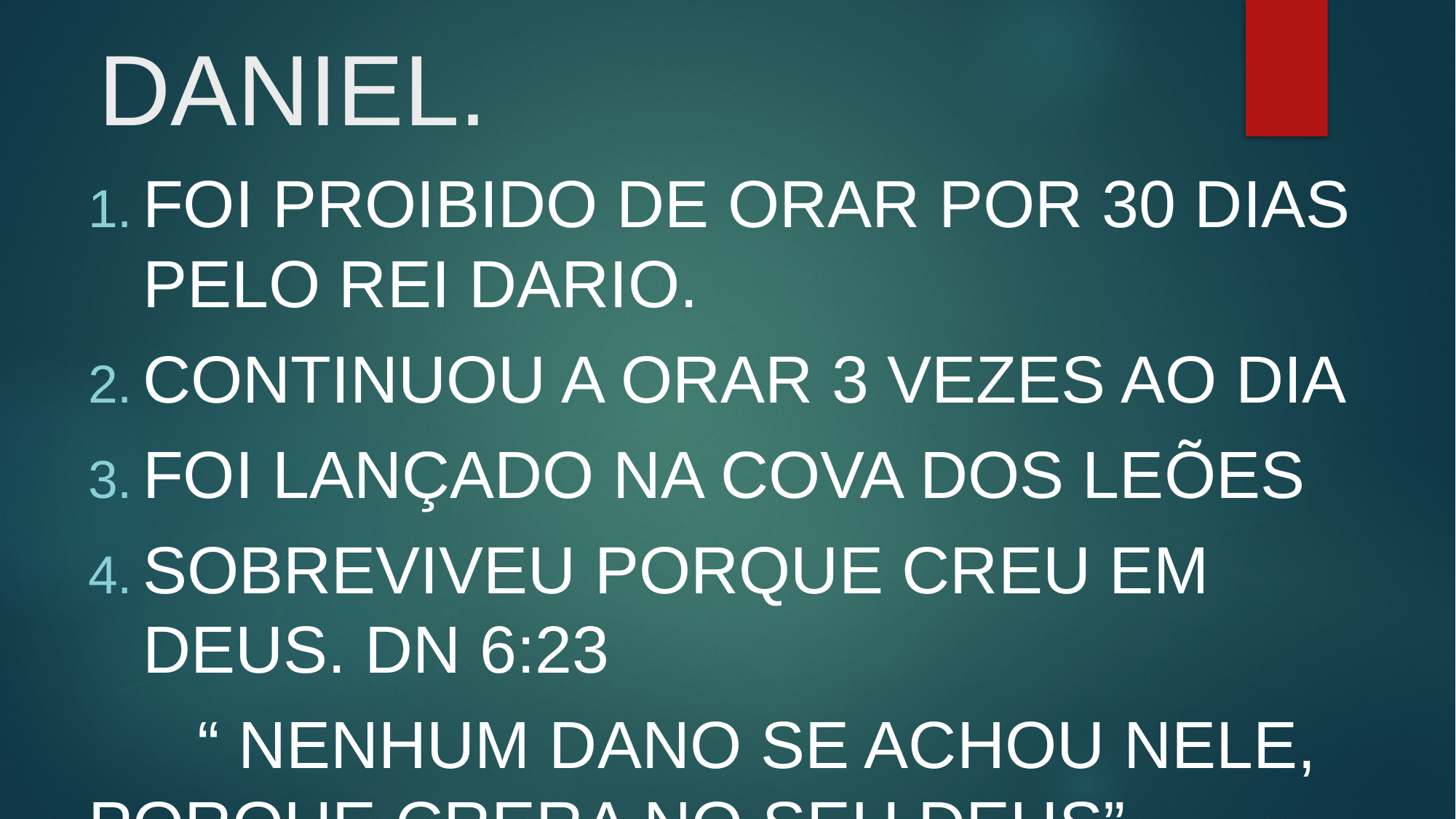

# DANIEL.
FOI PROIBIDO DE ORAR POR 30 DIAS PELO REI DARIO.
CONTINUOU A ORAR 3 VEZES AO DIA
FOI LANÇADO NA COVA DOS LEÕES
SOBREVIVEU PORQUE CREU EM DEUS. DN 6:23
	“ NENHUM DANO SE ACHOU NELE, PORQUE CRERA NO SEU DEUS”